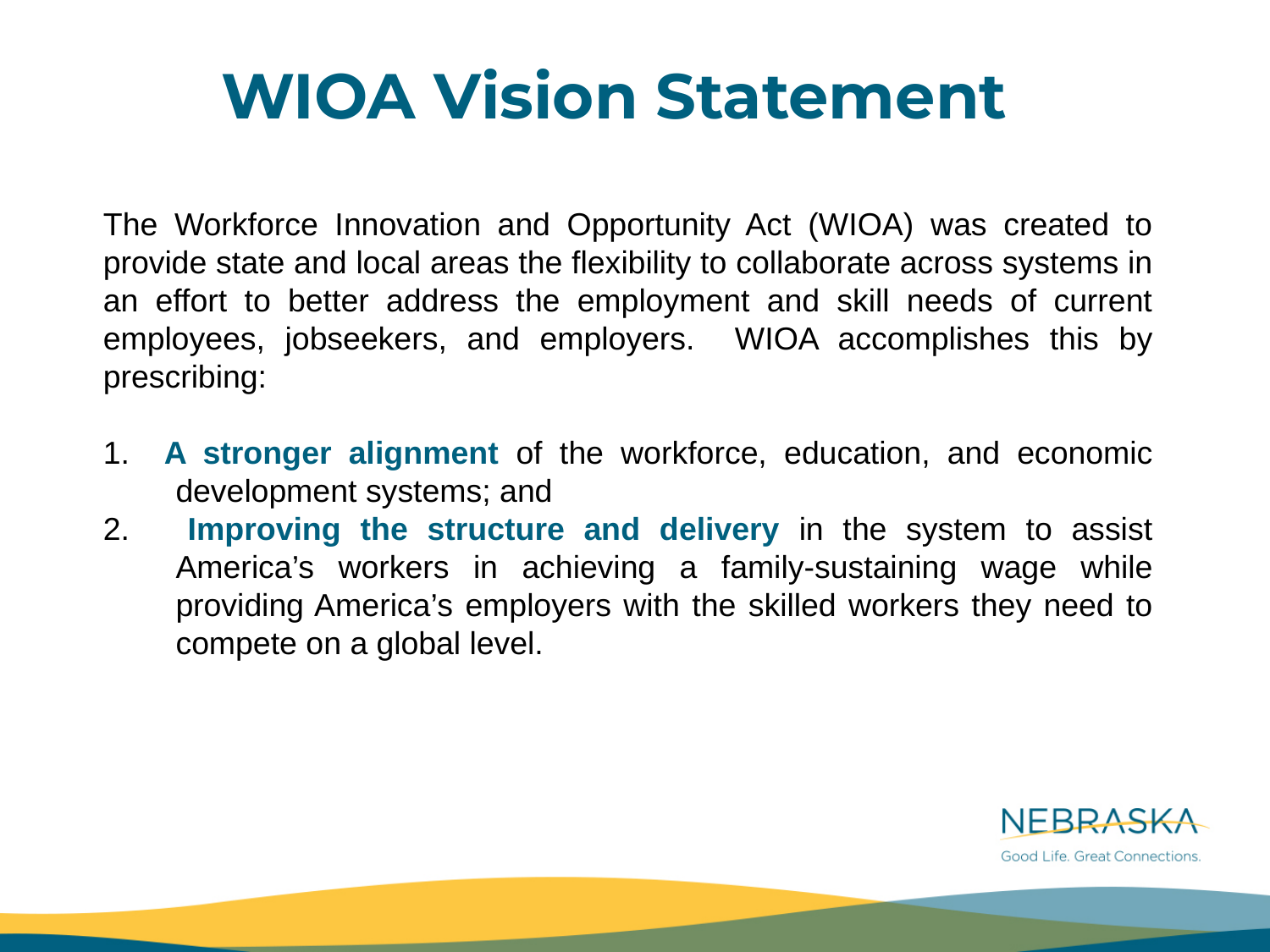

WIOA Vision Statement
The Workforce Innovation and Opportunity Act (WIOA) was created to provide state and local areas the flexibility to collaborate across systems in an effort to better address the employment and skill needs of current employees, jobseekers, and employers.  WIOA accomplishes this by prescribing:

1.  A stronger alignment of the workforce, education, and economic development systems; and
2.   Improving the structure and delivery in the system to assist America’s workers in achieving a family-sustaining wage while providing America’s employers with the skilled workers they need to compete on a global level.